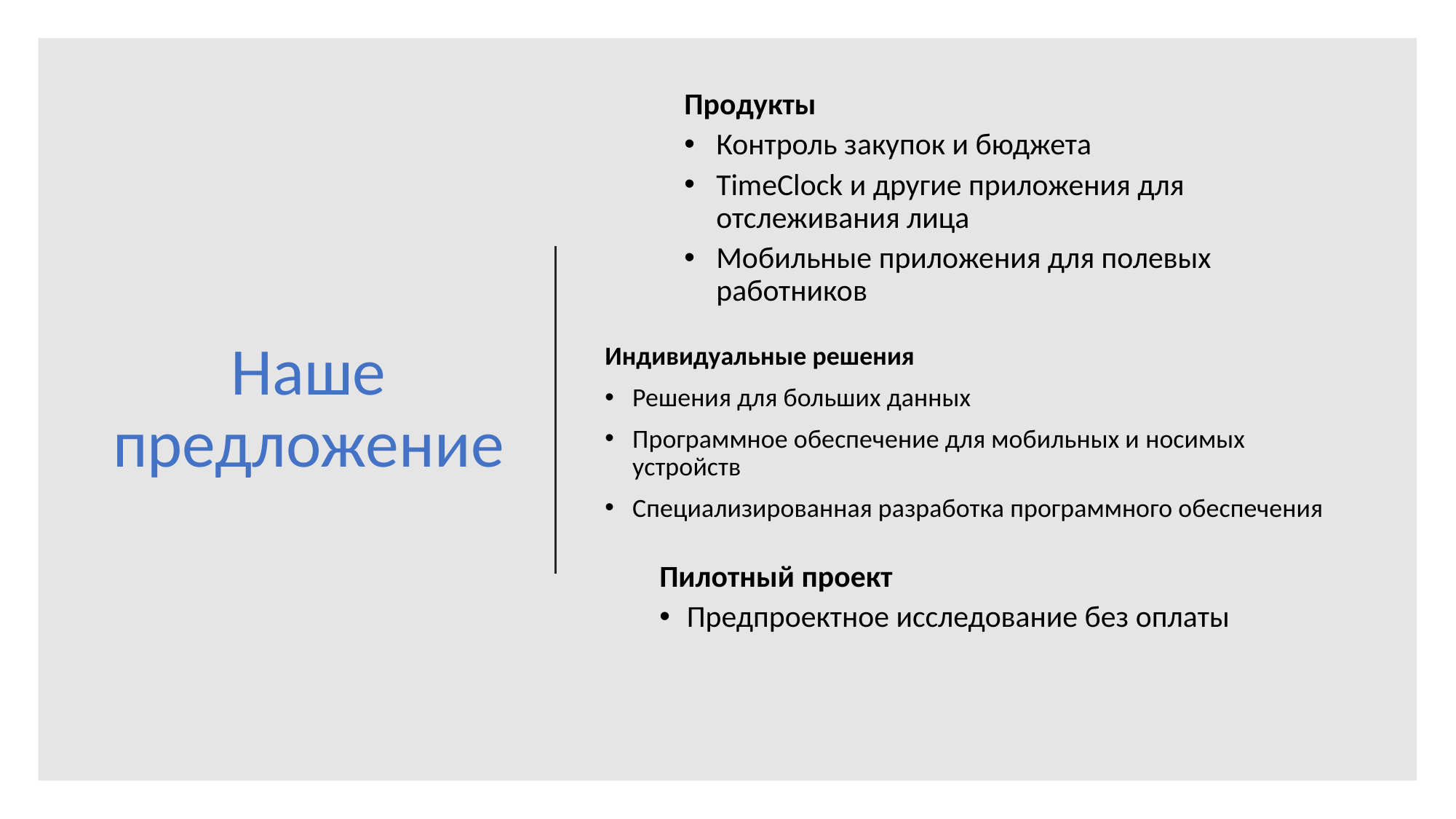

Продукты
Контроль закупок и бюджета
TimeClock и другие приложения для отслеживания лица
Мобильные приложения для полевых работников
# Наше предложение
Индивидуальные решения
Решения для больших данных
Программное обеспечение для мобильных и носимых устройств
Специализированная разработка программного обеспечения
Пилотный проект
Предпроектное исследование без оплаты